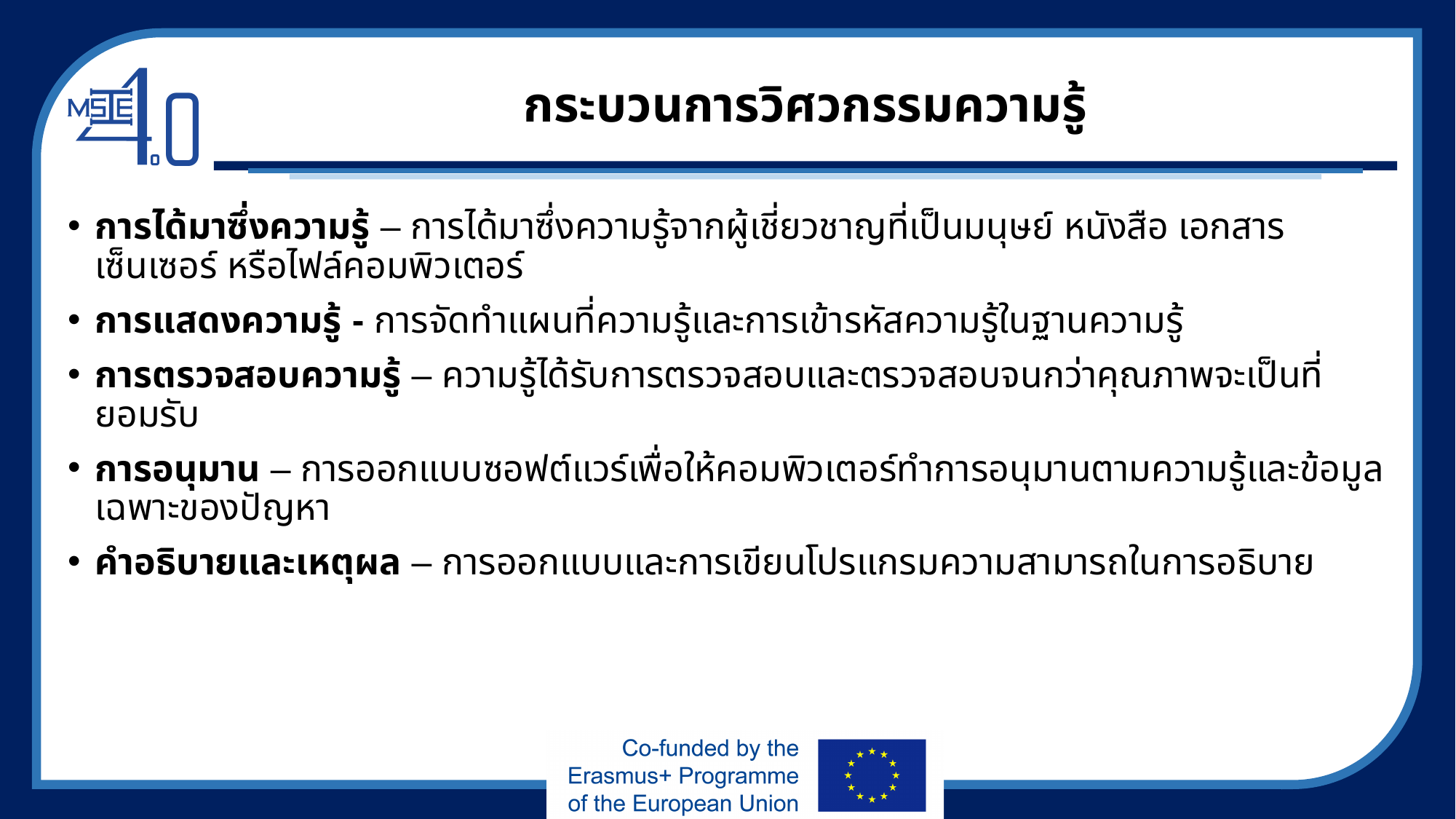

# กระบวนการวิศวกรรมความรู้
การได้มาซึ่งความรู้ – การได้มาซึ่งความรู้จากผู้เชี่ยวชาญที่เป็นมนุษย์ หนังสือ เอกสารเซ็นเซอร์ หรือไฟล์คอมพิวเตอร์
การแสดงความรู้ - การจัดทำแผนที่ความรู้และการเข้ารหัสความรู้ในฐานความรู้
การตรวจสอบความรู้ – ความรู้ได้รับการตรวจสอบและตรวจสอบจนกว่าคุณภาพจะเป็นที่ยอมรับ
การอนุมาน – การออกแบบซอฟต์แวร์เพื่อให้คอมพิวเตอร์ทำการอนุมานตามความรู้และข้อมูลเฉพาะของปัญหา
คำอธิบายและเหตุผล – การออกแบบและการเขียนโปรแกรมความสามารถในการอธิบาย